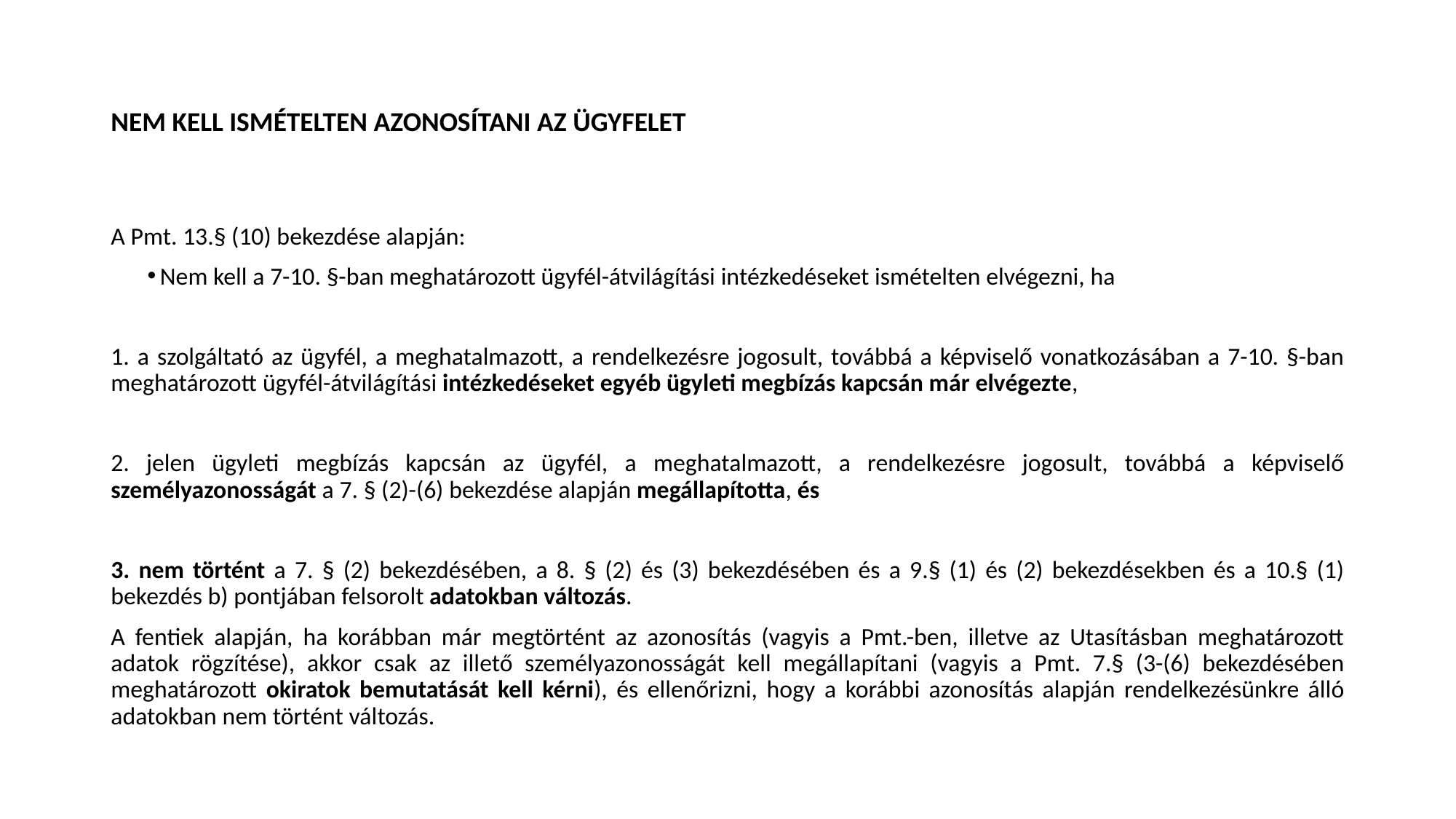

# NEM KELL ISMÉTELTEN AZONOSÍTANI AZ ÜGYFELET
A Pmt. 13.§ (10) bekezdése alapján:
Nem kell a 7-10. §-ban meghatározott ügyfél-átvilágítási intézkedéseket ismételten elvégezni, ha

1. a szolgáltató az ügyfél, a meghatalmazott, a rendelkezésre jogosult, továbbá a képviselő vonatkozásában a 7-10. §-ban meghatározott ügyfél-átvilágítási intézkedéseket egyéb ügyleti megbízás kapcsán már elvégezte,

2. jelen ügyleti megbízás kapcsán az ügyfél, a meghatalmazott, a rendelkezésre jogosult, továbbá a képviselő személyazonosságát a 7. § (2)-(6) bekezdése alapján megállapította, és

3. nem történt a 7. § (2) bekezdésében, a 8. § (2) és (3) bekezdésében és a 9.§ (1) és (2) bekezdésekben és a 10.§ (1) bekezdés b) pontjában felsorolt adatokban változás.
A fentiek alapján, ha korábban már megtörtént az azonosítás (vagyis a Pmt.-ben, illetve az Utasításban meghatározott adatok rögzítése), akkor csak az illető személyazonosságát kell megállapítani (vagyis a Pmt. 7.§ (3-(6) bekezdésében meghatározott okiratok bemutatását kell kérni), és ellenőrizni, hogy a korábbi azonosítás alapján rendelkezésünkre álló adatokban nem történt változás.